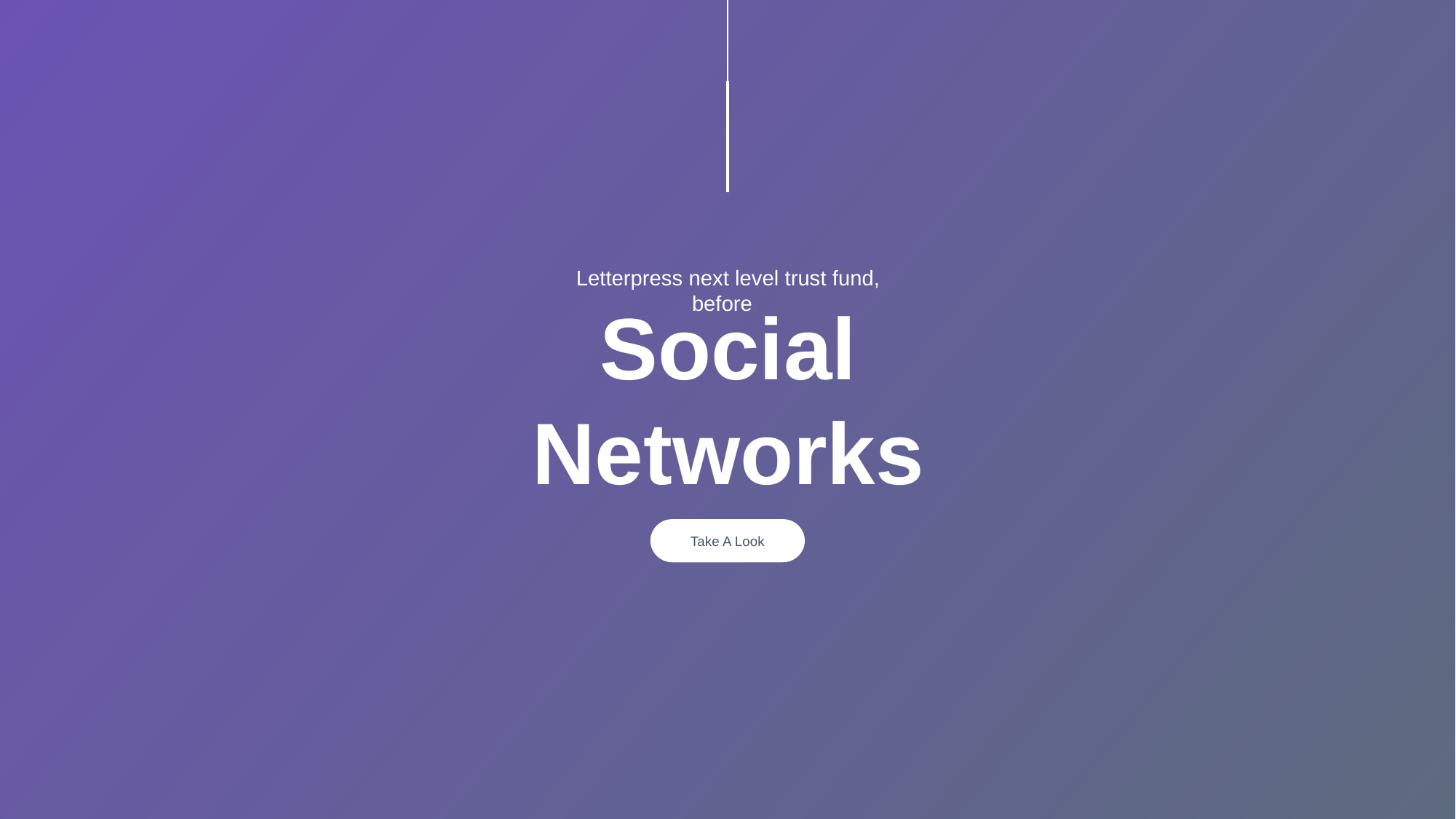

Letterpress next level trust fund, before.
Social
Networks
Take A Look